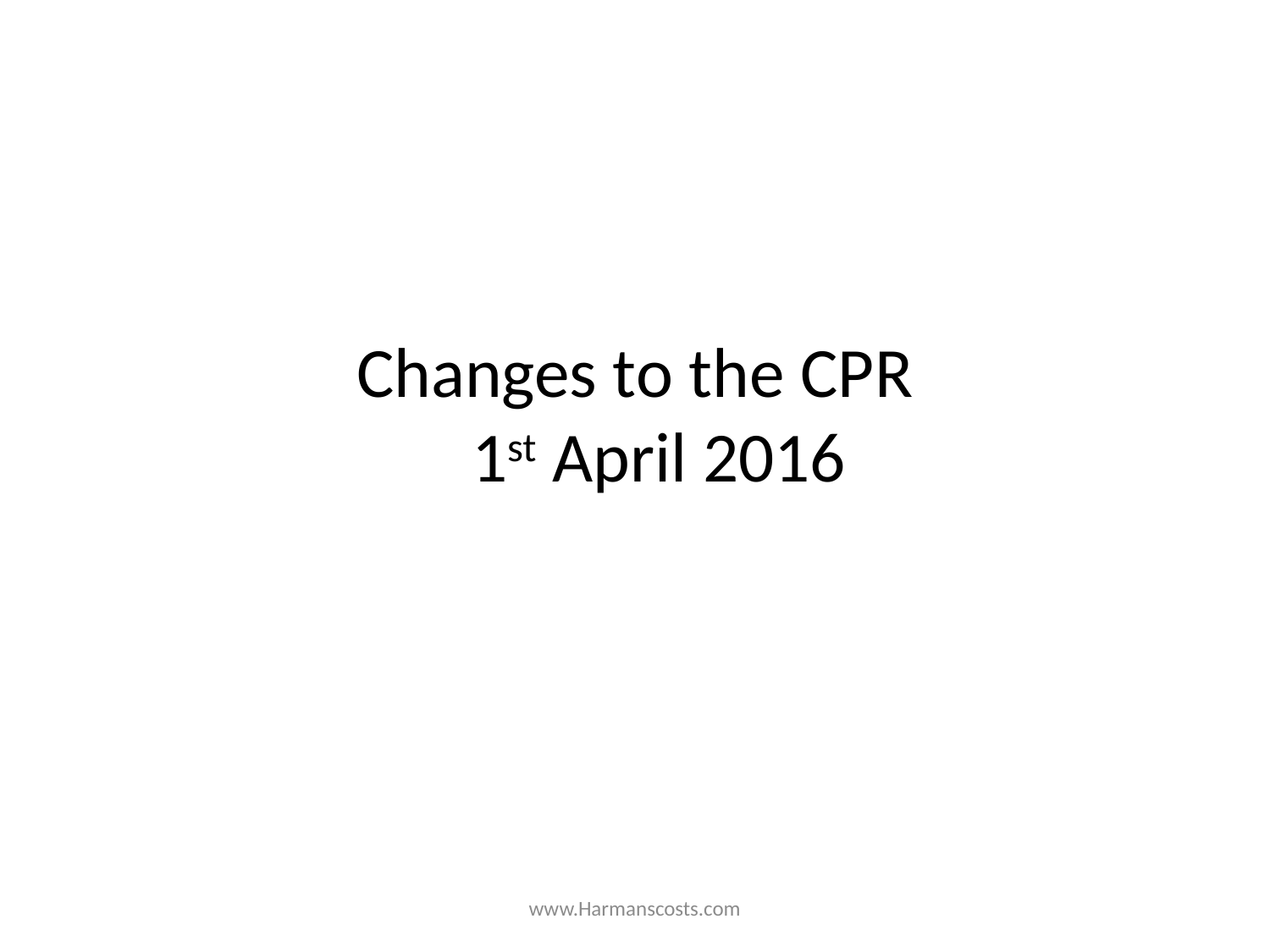

#

Changes to the CPR
1st April 2016
www.Harmanscosts.com